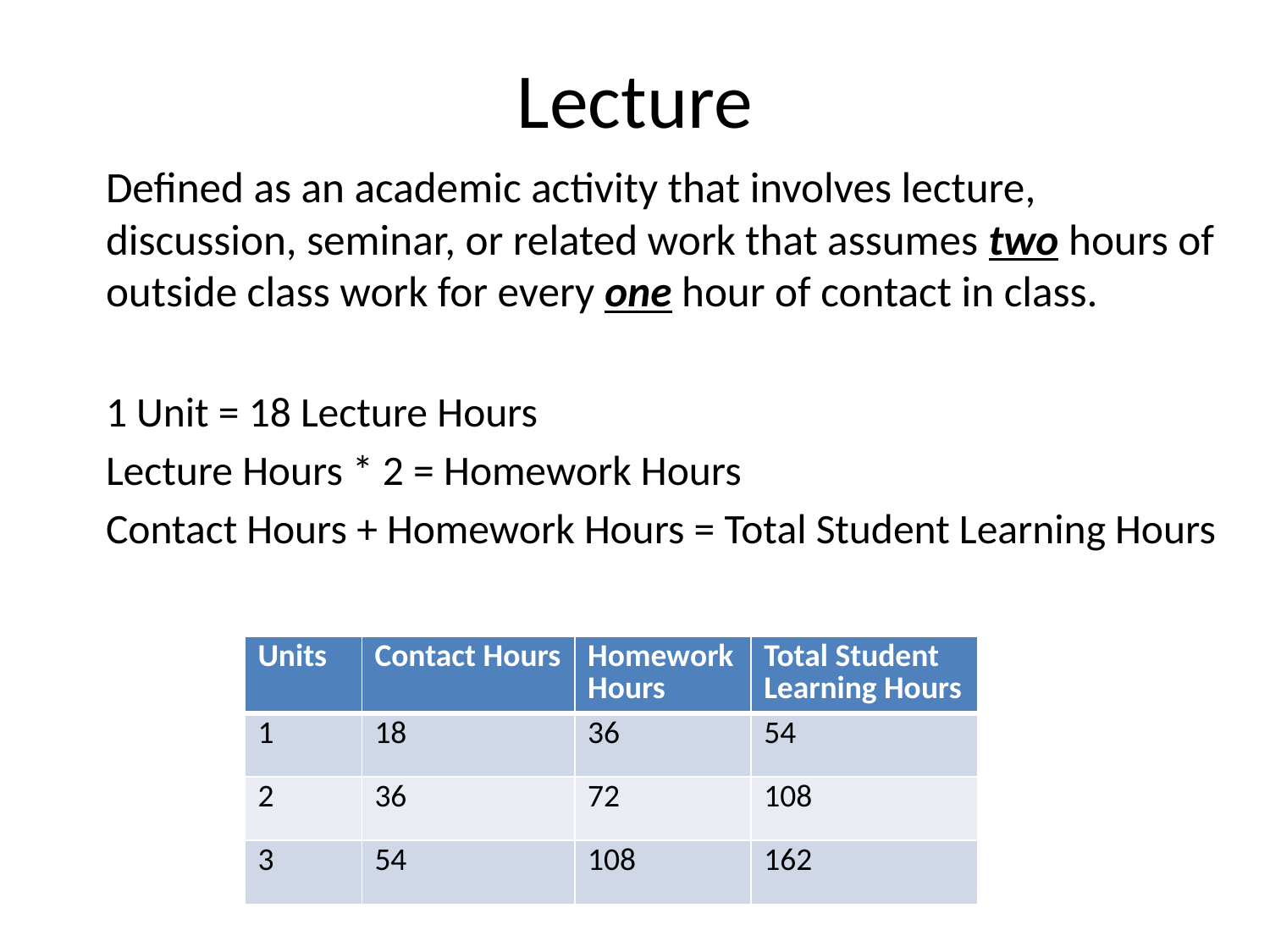

# Lecture
Defined as an academic activity that involves lecture, discussion, seminar, or related work that assumes two hours of outside class work for every one hour of contact in class.

1 Unit = 18 Lecture Hours
Lecture Hours * 2 = Homework Hours
Contact Hours + Homework Hours = Total Student Learning Hours

| Units | Contact Hours | Homework Hours | Total Student Learning Hours |
| --- | --- | --- | --- |
| 1 | 18 | 36 | 54 |
| 2 | 36 | 72 | 108 |
| 3 | 54 | 108 | 162 |